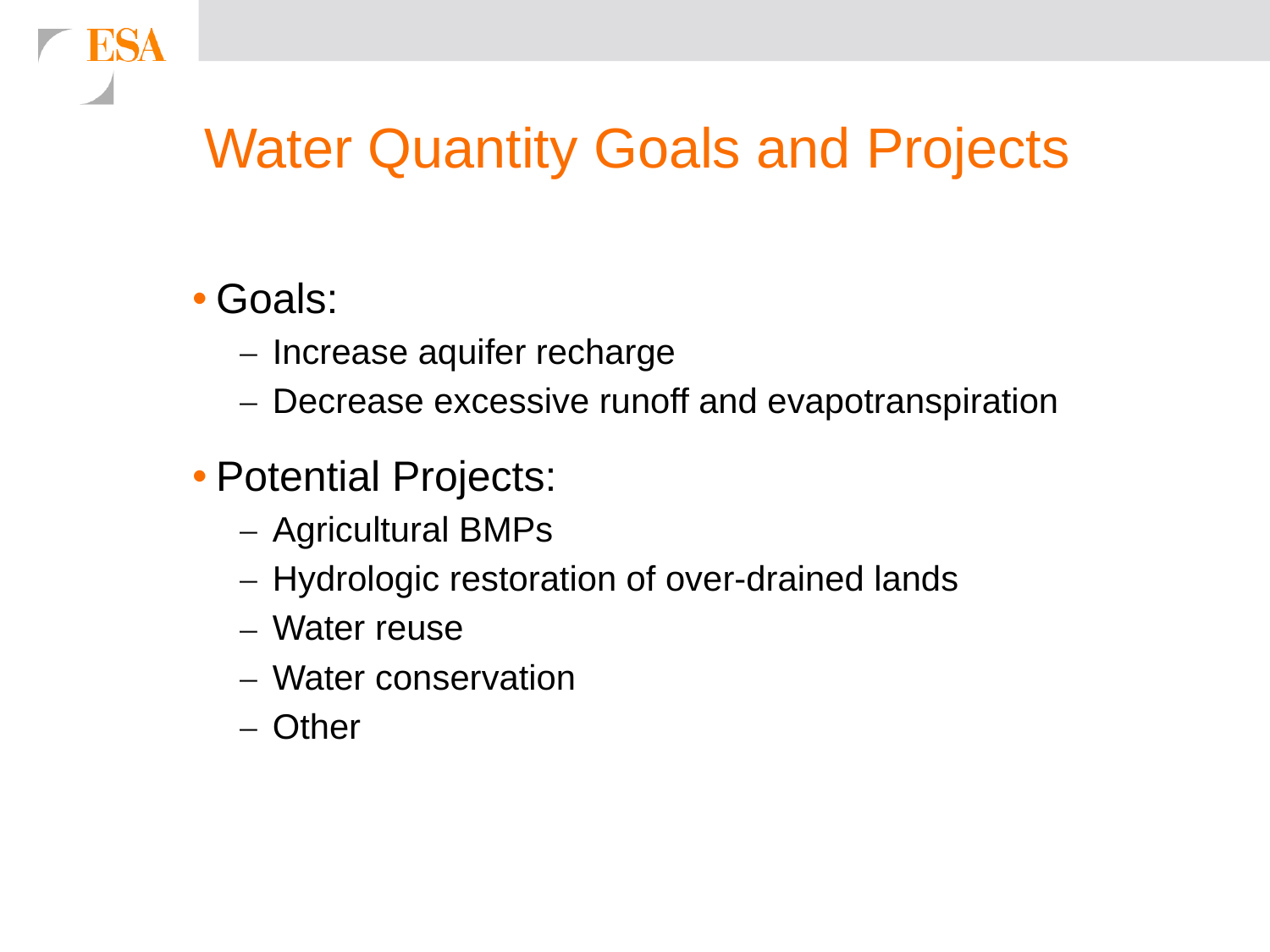

# Water Quantity Goals and Projects
Goals:
Increase aquifer recharge
Decrease excessive runoff and evapotranspiration

Potential Projects:
Agricultural BMPs
Hydrologic restoration of over-drained lands
Water reuse
Water conservation
Other